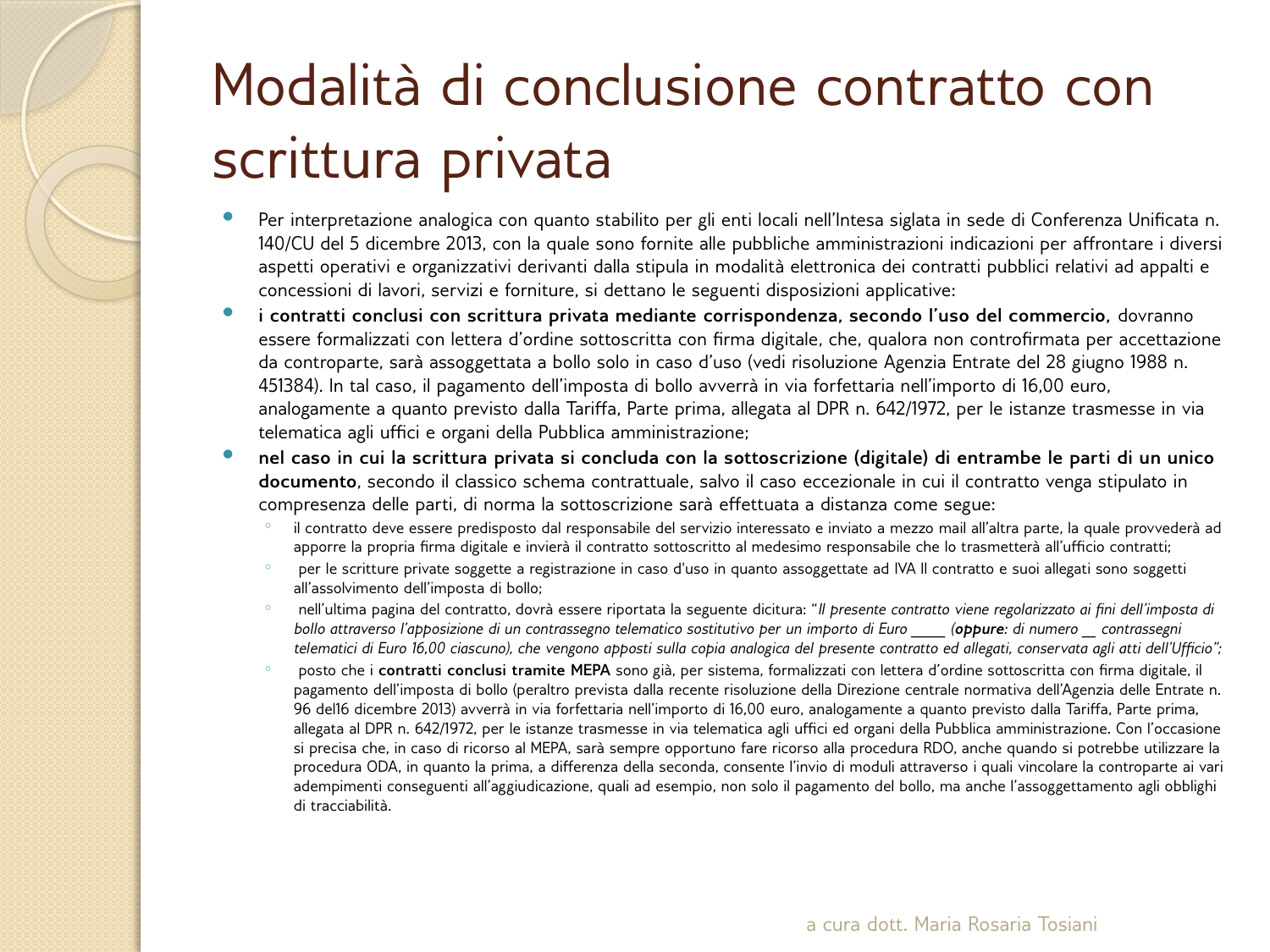

# Modalità di conclusione contratto con scrittura privata
Per interpretazione analogica con quanto stabilito per gli enti locali nell’Intesa siglata in sede di Conferenza Unificata n. 140/CU del 5 dicembre 2013, con la quale sono fornite alle pubbliche amministrazioni indicazioni per affrontare i diversi aspetti operativi e organizzativi derivanti dalla stipula in modalità elettronica dei contratti pubblici relativi ad appalti e concessioni di lavori, servizi e forniture, si dettano le seguenti disposizioni applicative:
i contratti conclusi con scrittura privata mediante corrispondenza, secondo l’uso del commercio, dovranno essere formalizzati con lettera d’ordine sottoscritta con firma digitale, che, qualora non controfirmata per accettazione da controparte, sarà assoggettata a bollo solo in caso d’uso (vedi risoluzione Agenzia Entrate del 28 giugno 1988 n. 451384). In tal caso, il pagamento dell’imposta di bollo avverrà in via forfettaria nell’importo di 16,00 euro, analogamente a quanto previsto dalla Tariffa, Parte prima, allegata al DPR n. 642/1972, per le istanze trasmesse in via telematica agli uffici e organi della Pubblica amministrazione;
nel caso in cui la scrittura privata si concluda con la sottoscrizione (digitale) di entrambe le parti di un unico documento, secondo il classico schema contrattuale, salvo il caso eccezionale in cui il contratto venga stipulato in compresenza delle parti, di norma la sottoscrizione sarà effettuata a distanza come segue:
il contratto deve essere predisposto dal responsabile del servizio interessato e inviato a mezzo mail all’altra parte, la quale provvederà ad apporre la propria firma digitale e invierà il contratto sottoscritto al medesimo responsabile che lo trasmetterà all’ufficio contratti;
 per le scritture private soggette a registrazione in caso d'uso in quanto assoggettate ad IVA Il contratto e suoi allegati sono soggetti all’assolvimento dell’imposta di bollo;
 nell’ultima pagina del contratto, dovrà essere riportata la seguente dicitura: “Il presente contratto viene regolarizzato ai fini dell’imposta di bollo attraverso l’apposizione di un contrassegno telematico sostitutivo per un importo di Euro _____ (oppure: di numero __ contrassegni telematici di Euro 16,00 ciascuno), che vengono apposti sulla copia analogica del presente contratto ed allegati, conservata agli atti dell’Ufficio”;
 posto che i contratti conclusi tramite MEPA sono già, per sistema, formalizzati con lettera d’ordine sottoscritta con firma digitale, il pagamento dell’imposta di bollo (peraltro prevista dalla recente risoluzione della Direzione centrale normativa dell’Agenzia delle Entrate n. 96 del16 dicembre 2013) avverrà in via forfettaria nell’importo di 16,00 euro, analogamente a quanto previsto dalla Tariffa, Parte prima, allegata al DPR n. 642/1972, per le istanze trasmesse in via telematica agli uffici ed organi della Pubblica amministrazione. Con l’occasione si precisa che, in caso di ricorso al MEPA, sarà sempre opportuno fare ricorso alla procedura RDO, anche quando si potrebbe utilizzare la procedura ODA, in quanto la prima, a differenza della seconda, consente l’invio di moduli attraverso i quali vincolare la controparte ai vari adempimenti conseguenti all’aggiudicazione, quali ad esempio, non solo il pagamento del bollo, ma anche l’assoggettamento agli obblighi di tracciabilità.
a cura dott. Maria Rosaria Tosiani